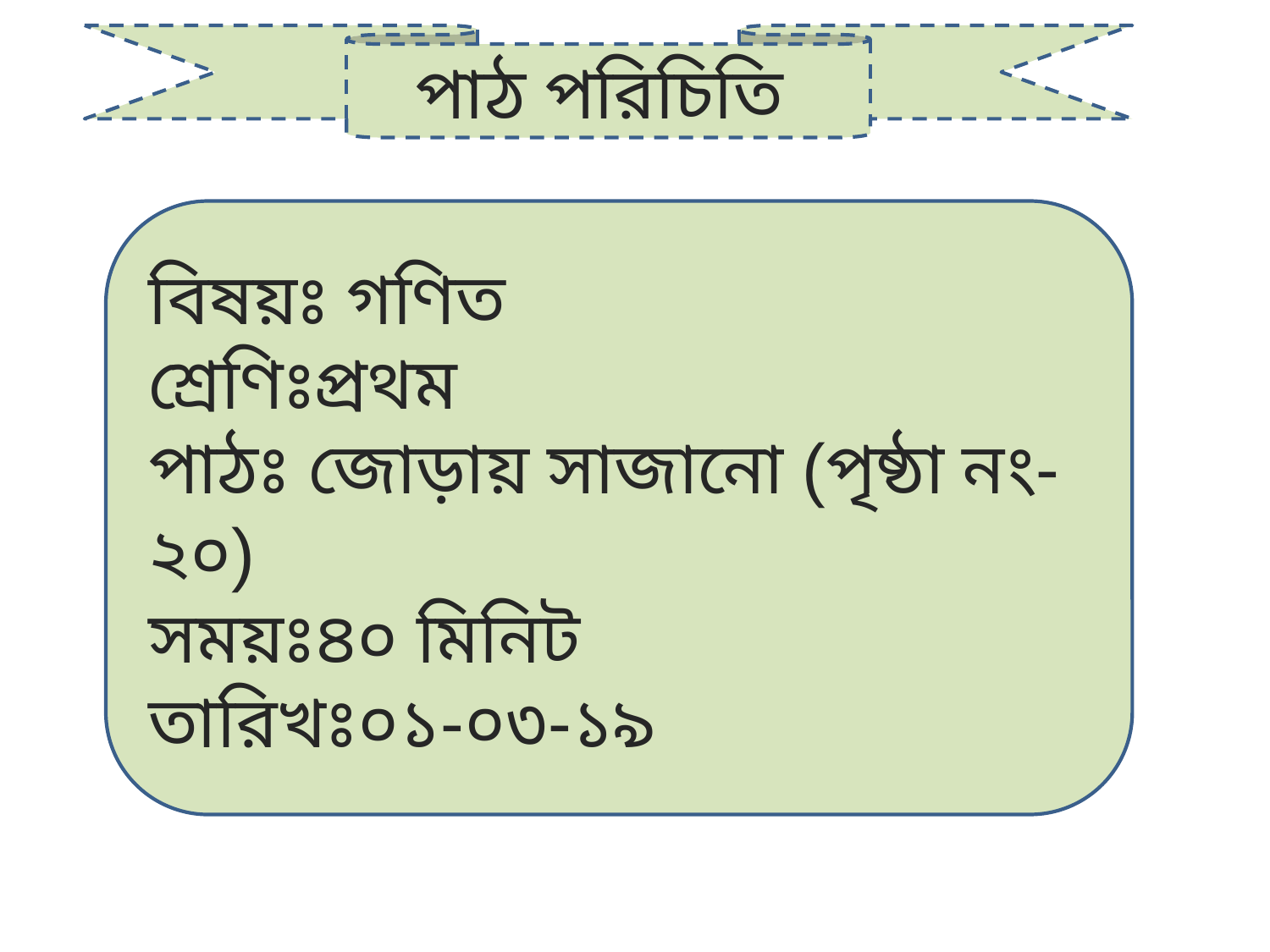

পাঠ পরিচিতি
বিষয়ঃ গণিত
শ্রেণিঃপ্রথম
পাঠঃ জোড়ায় সাজানো (পৃষ্ঠা নং-২০)
সময়ঃ৪০ মিনিট
তারিখঃ০১-০৩-১৯